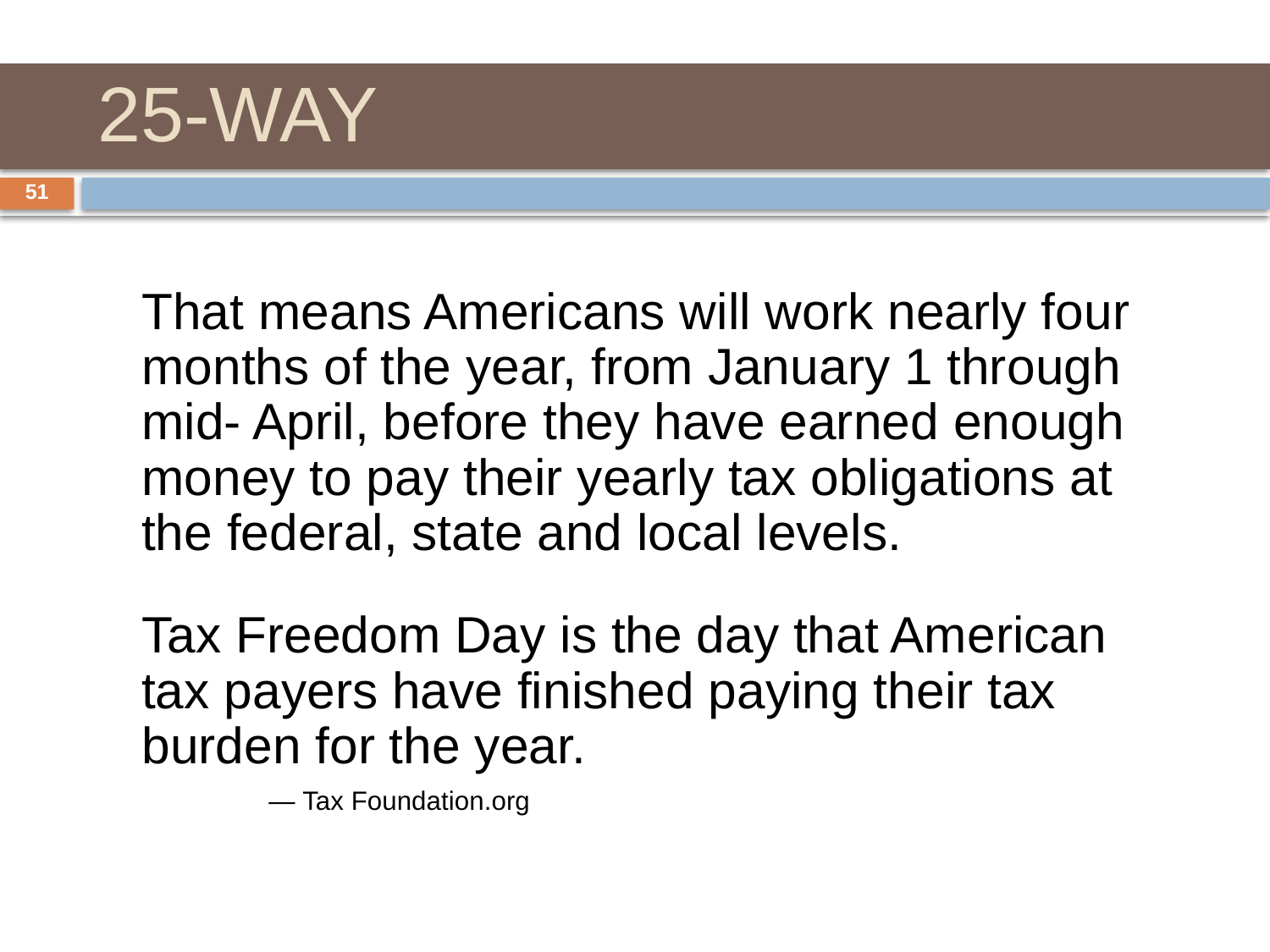

# 25-WAY

51

	That means Americans will work nearly four months of the year, from January 1 through mid- April, before they have earned enough money to pay their yearly tax obligations at the federal, state and local levels.

	Tax Freedom Day is the day that American tax payers have finished paying their tax burden for the year.
		— Tax Foundation.org